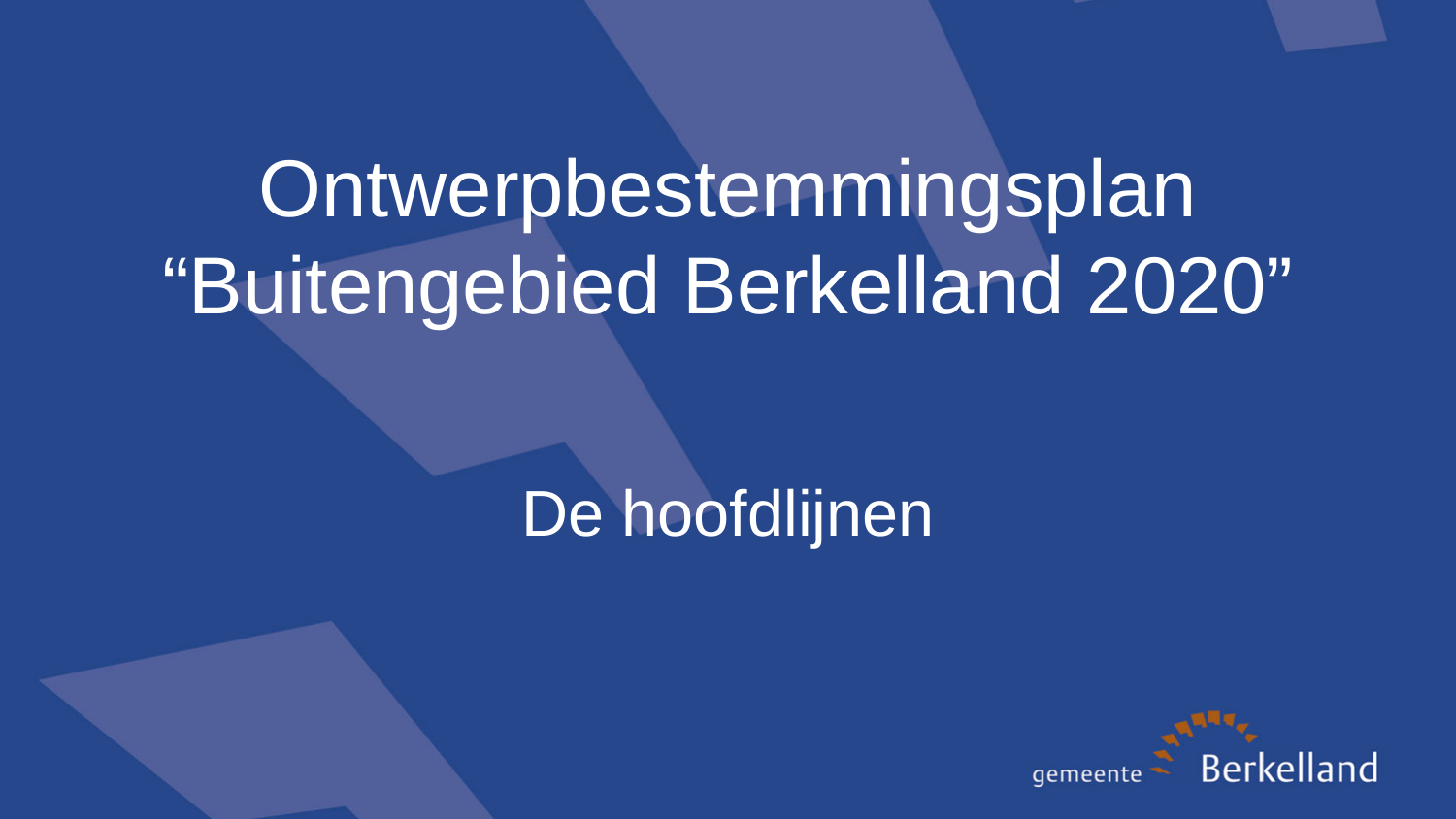

# Ontwerpbestemmingsplan “Buitengebied Berkelland 2020”
De hoofdlijnen